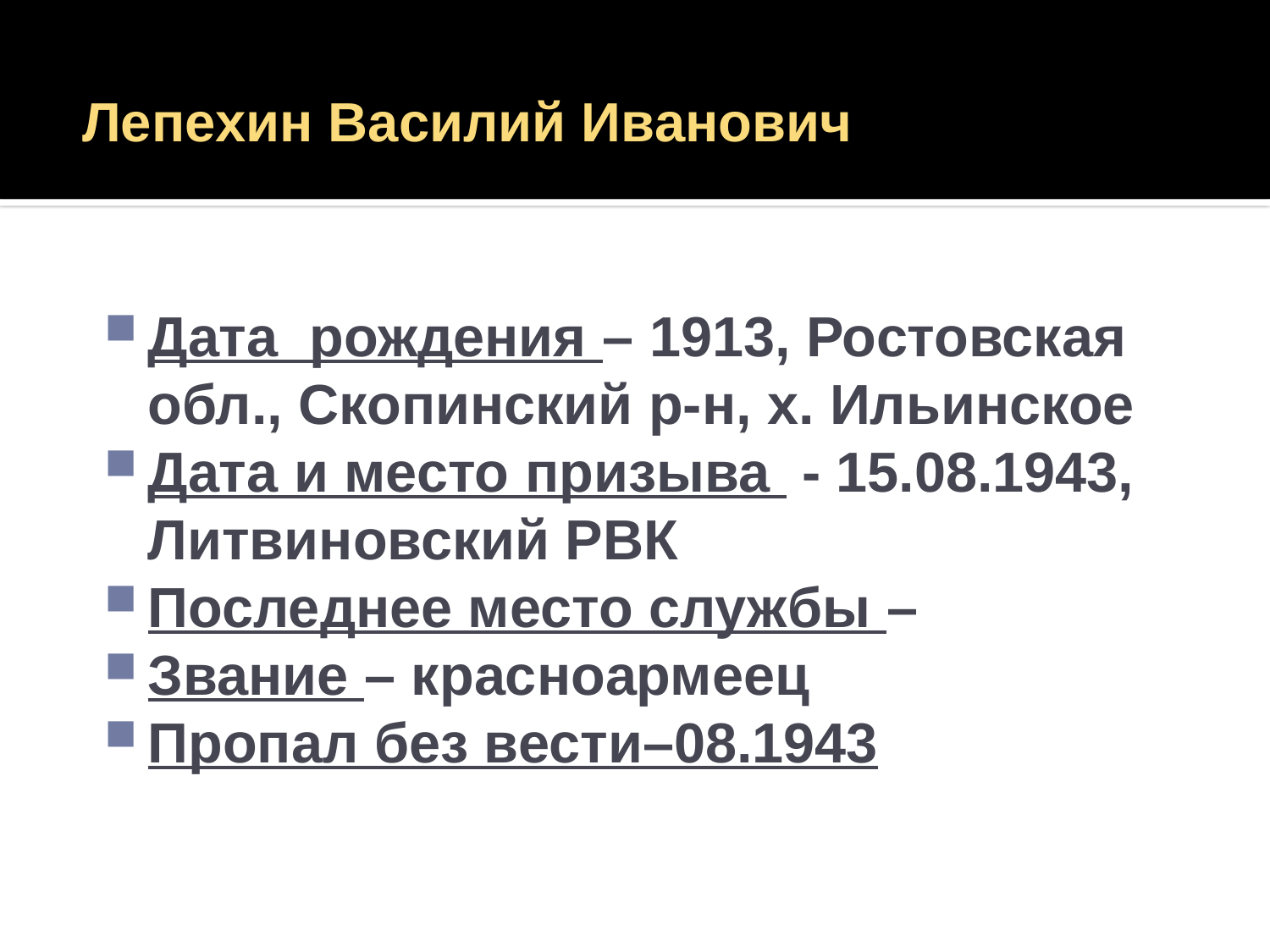

# Лепехин Василий Иванович
Дата  рождения – 1913, Ростовская обл., Скопинский р-н, х. Ильинское
Дата и место призыва  - 15.08.1943, Литвиновский РВК
Последнее место службы –
Звание – красноармеец
Пропал без вести–08.1943